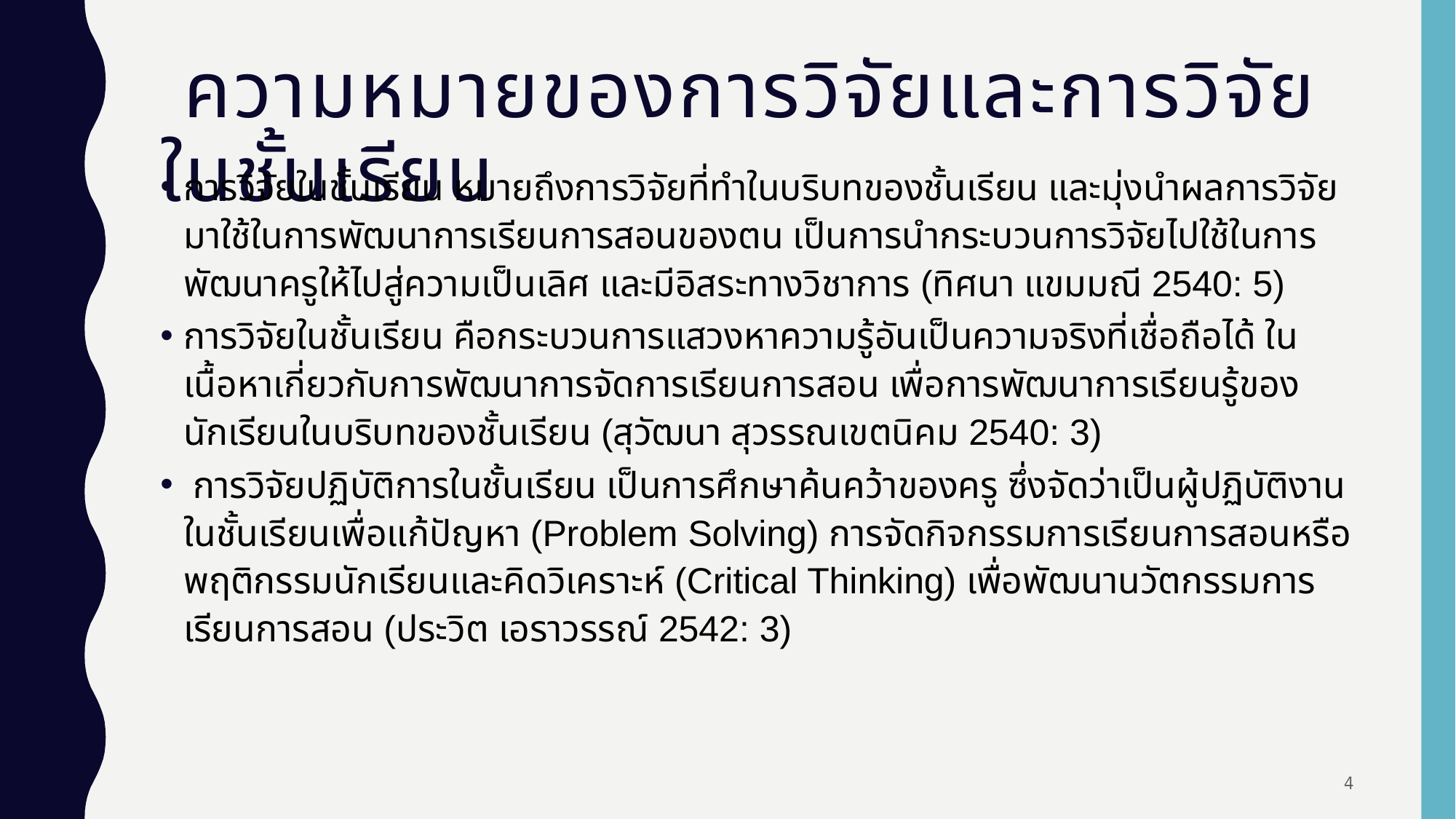

# ความหมายของการวิจัยและการวิจัยในชั้นเรียน
การวิจัยในชั้นเรียน หมายถึงการวิจัยที่ทำในบริบทของชั้นเรียน และมุ่งนำผลการวิจัยมาใช้ในการพัฒนาการเรียนการสอนของตน เป็นการนำกระบวนการวิจัยไปใช้ในการพัฒนาครูให้ไปสู่ความเป็นเลิศ และมีอิสระทางวิชาการ (ทิศนา แขมมณี 2540: 5)
การวิจัยในชั้นเรียน คือกระบวนการแสวงหาความรู้อันเป็นความจริงที่เชื่อถือได้ ในเนื้อหาเกี่ยวกับการพัฒนาการจัดการเรียนการสอน เพื่อการพัฒนาการเรียนรู้ของนักเรียนในบริบทของชั้นเรียน (สุวัฒนา สุวรรณเขตนิคม 2540: 3)
 การวิจัยปฏิบัติการในชั้นเรียน เป็นการศึกษาค้นคว้าของครู ซึ่งจัดว่าเป็นผู้ปฏิบัติงานในชั้นเรียนเพื่อแก้ปัญหา (Problem Solving) การจัดกิจกรรมการเรียนการสอนหรือพฤติกรรมนักเรียนและคิดวิเคราะห์ (Critical Thinking) เพื่อพัฒนานวัตกรรมการเรียนการสอน (ประวิต เอราวรรณ์ 2542: 3)

4